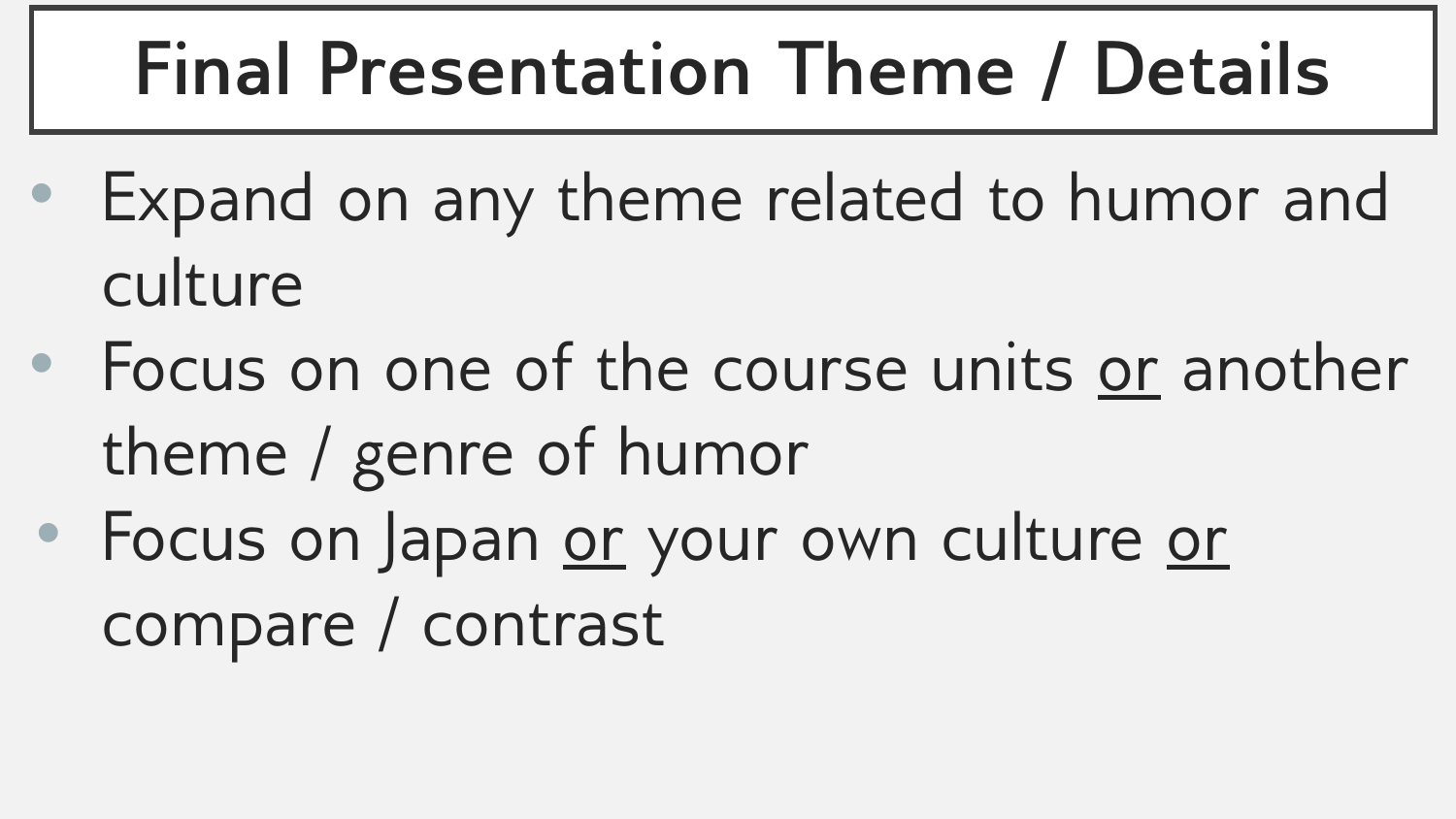

# Final Presentation Theme / Details
Expand on any theme related to humor and culture
Focus on one of the course units or another theme / genre of humor
Focus on Japan or your own culture or compare / contrast